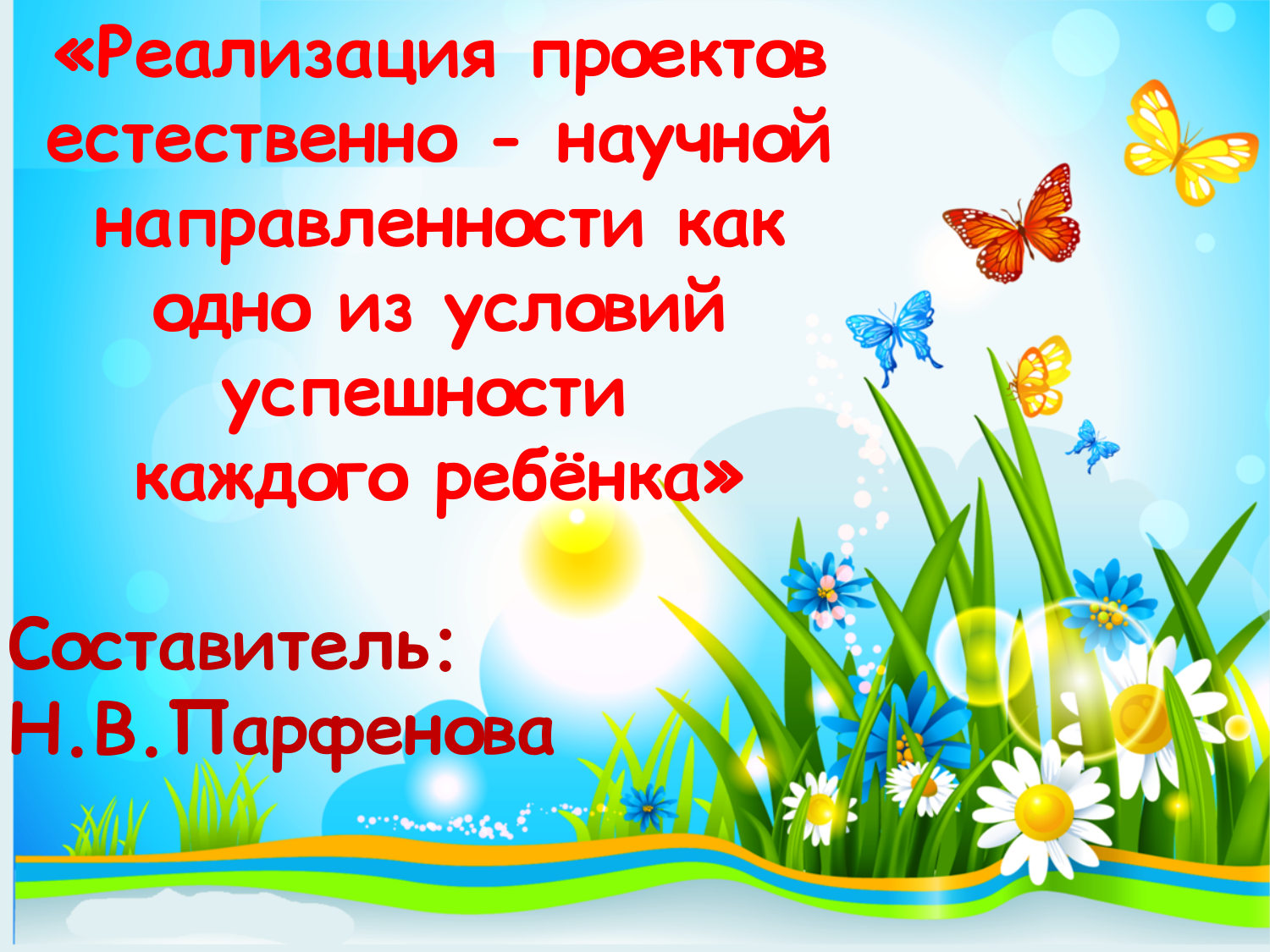

«Реализация проектов естественно - научной направленности как одно из условий успешности
каждого ребёнка»

Составитель: Н.В.Парфенова